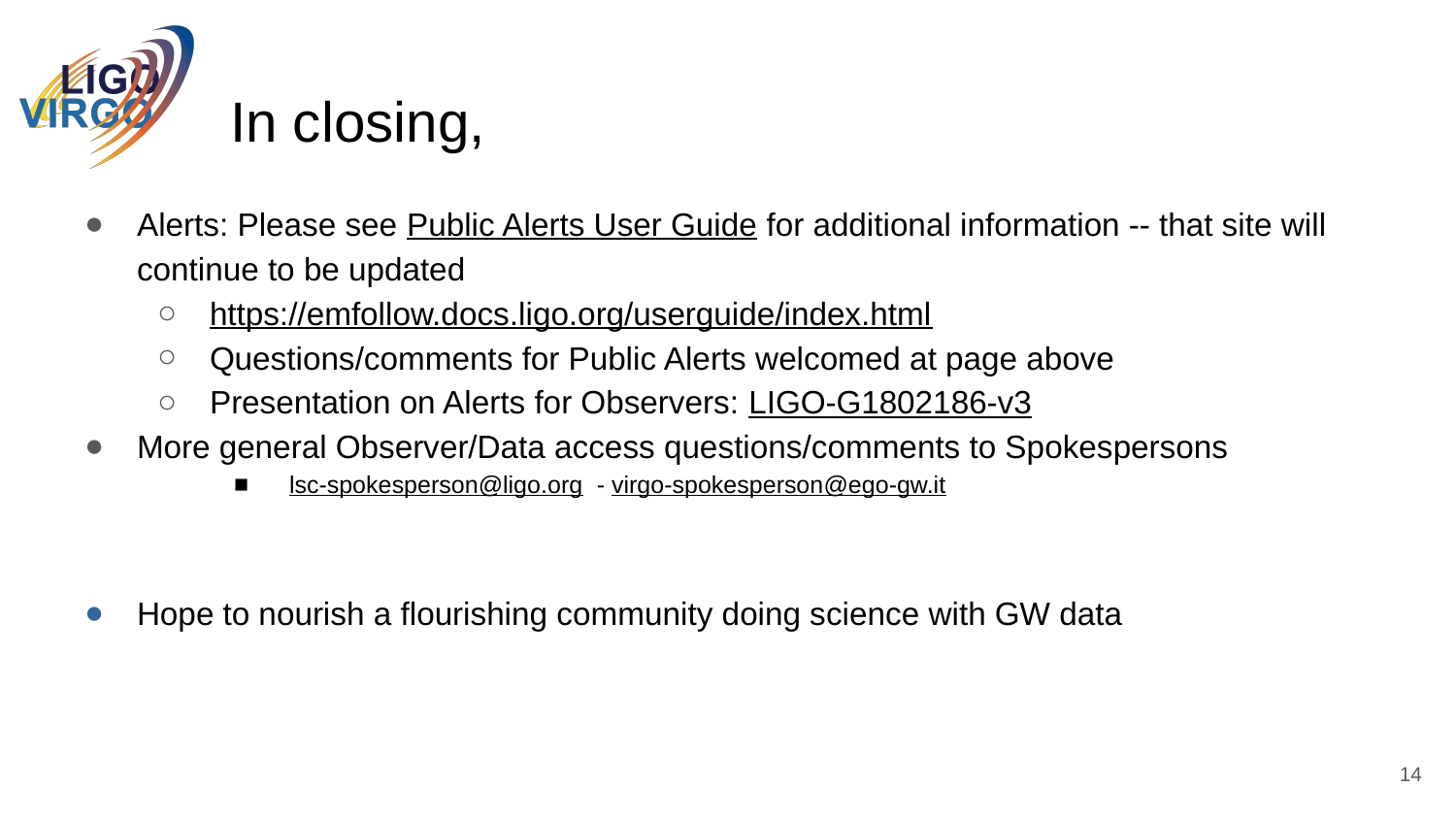

# In closing,
Alerts: Please see Public Alerts User Guide for additional information -- that site will continue to be updated
https://emfollow.docs.ligo.org/userguide/index.html
Questions/comments for Public Alerts welcomed at page above
Presentation on Alerts for Observers: LIGO-G1802186-v3
More general Observer/Data access questions/comments to Spokespersons
 lsc-spokesperson@ligo.org  - virgo-spokesperson@ego-gw.it

Hope to nourish a flourishing community doing science with GW data

14